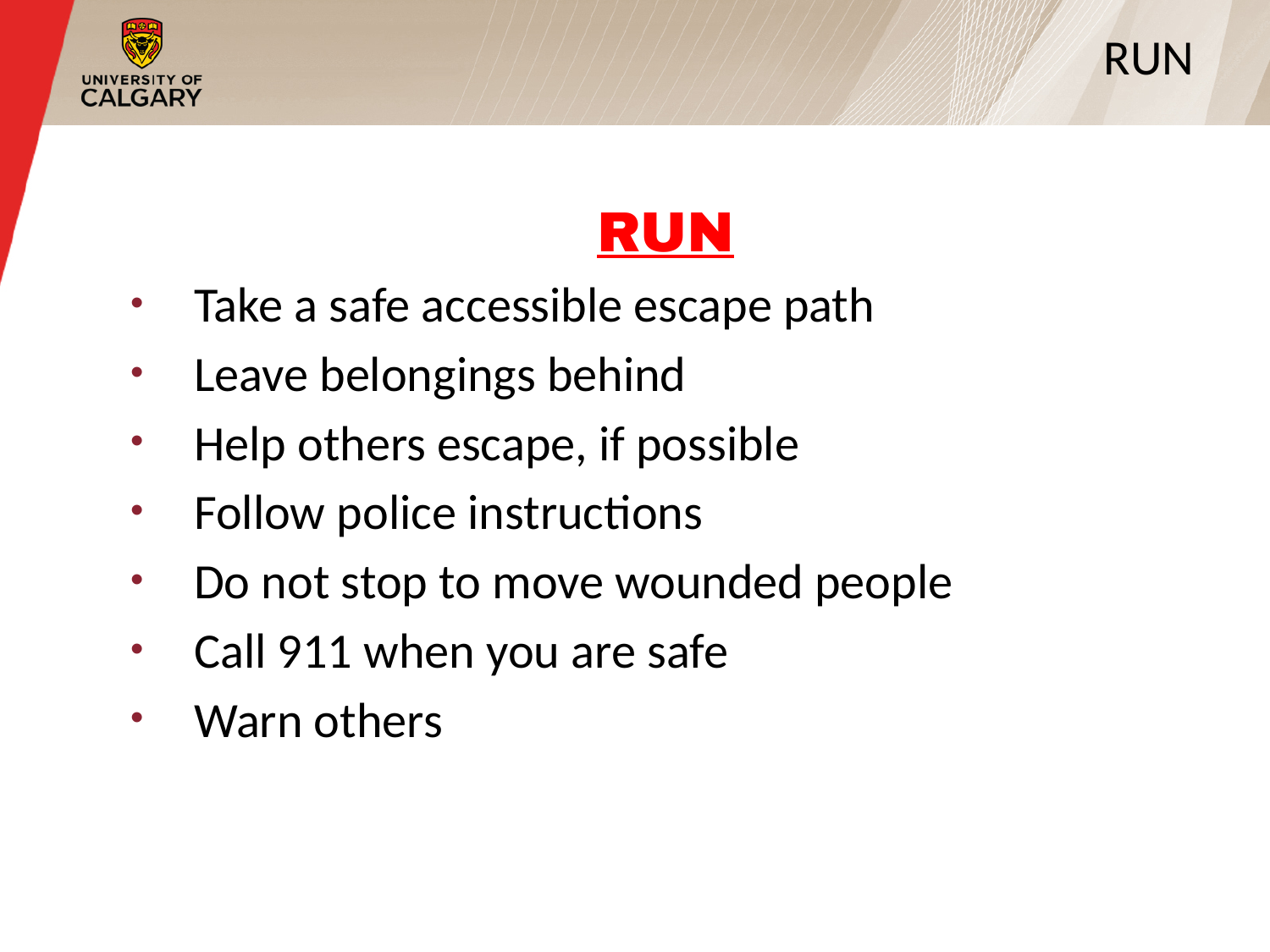

# RUN
RUN
Take a safe accessible escape path
Leave belongings behind
Help others escape, if possible
Follow police instructions
Do not stop to move wounded people
Call 911 when you are safe
Warn others